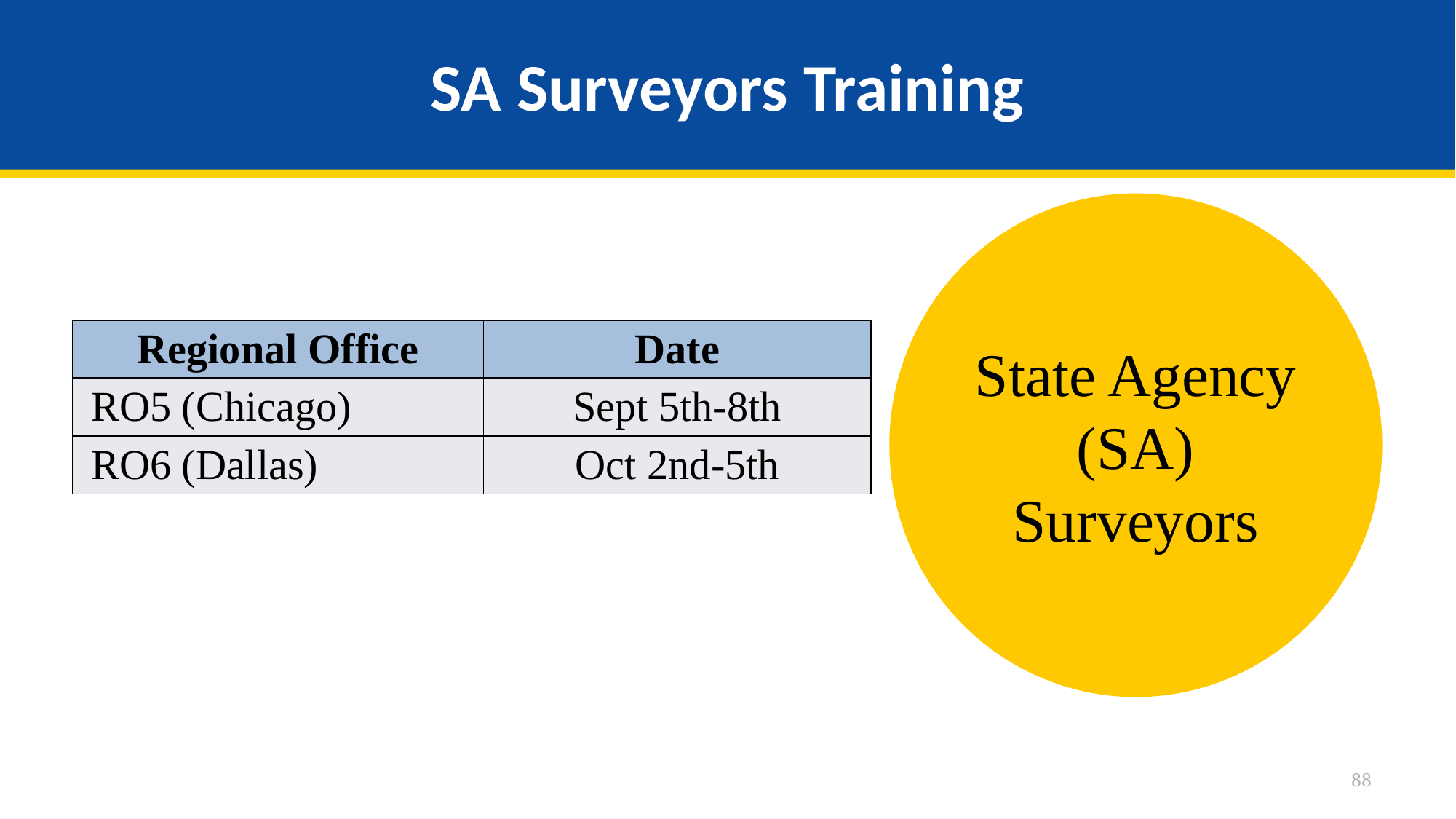

# SA Surveyors Training
State Agency (SA)
Surveyors
| Regional Office | Date |
| --- | --- |
| RO5 (Chicago) | Sept 5th-8th |
| RO6 (Dallas) | Oct 2nd-5th |
88